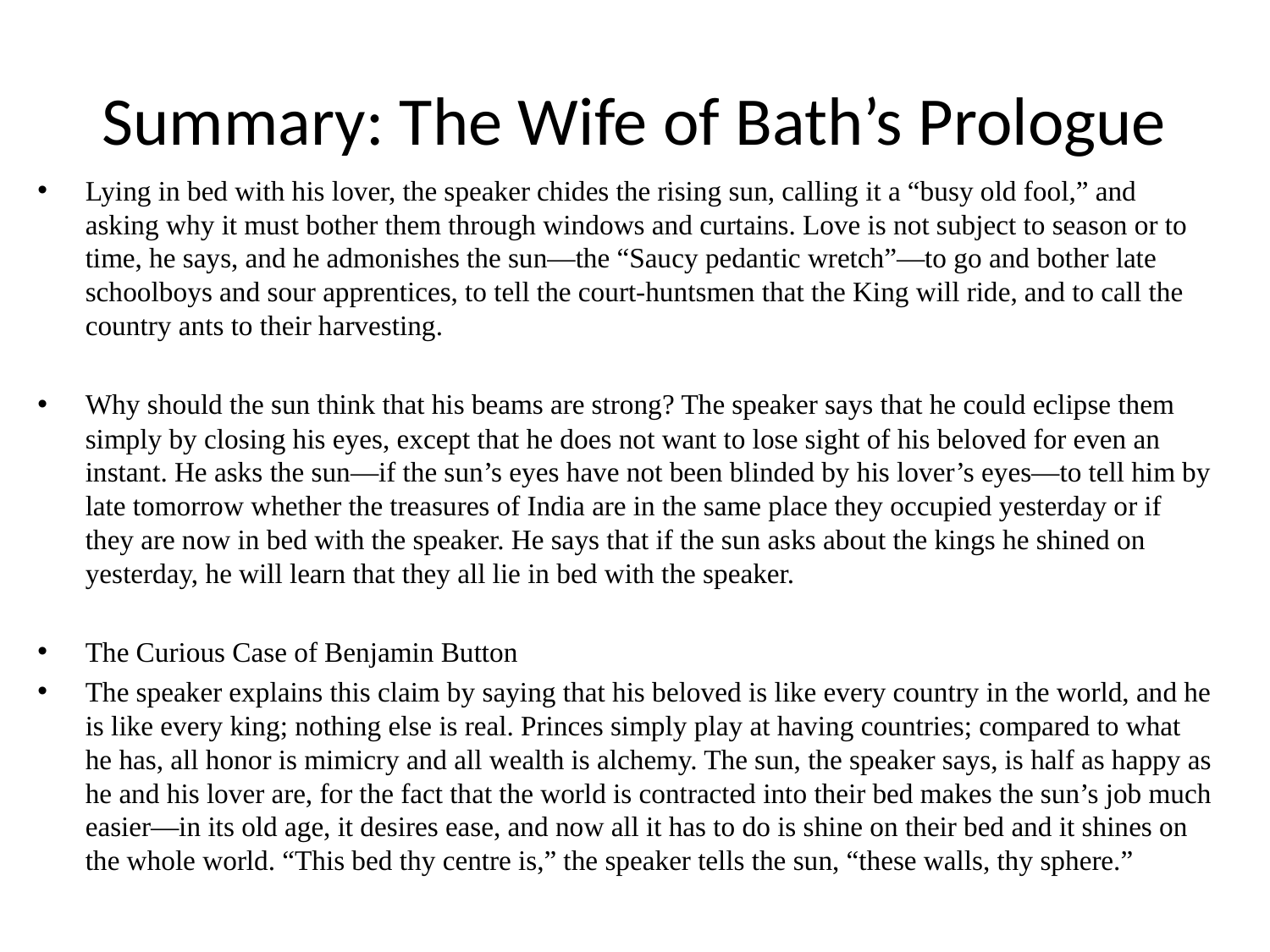

# Summary: The Wife of Bath’s Prologue
Lying in bed with his lover, the speaker chides the rising sun, calling it a “busy old fool,” and asking why it must bother them through windows and curtains. Love is not subject to season or to time, he says, and he admonishes the sun—the “Saucy pedantic wretch”—to go and bother late schoolboys and sour apprentices, to tell the court-huntsmen that the King will ride, and to call the country ants to their harvesting.

Why should the sun think that his beams are strong? The speaker says that he could eclipse them simply by closing his eyes, except that he does not want to lose sight of his beloved for even an instant. He asks the sun—if the sun’s eyes have not been blinded by his lover’s eyes—to tell him by late tomorrow whether the treasures of India are in the same place they occupied yesterday or if they are now in bed with the speaker. He says that if the sun asks about the kings he shined on yesterday, he will learn that they all lie in bed with the speaker.

The Curious Case of Benjamin Button
The speaker explains this claim by saying that his beloved is like every country in the world, and he is like every king; nothing else is real. Princes simply play at having countries; compared to what he has, all honor is mimicry and all wealth is alchemy. The sun, the speaker says, is half as happy as he and his lover are, for the fact that the world is contracted into their bed makes the sun’s job much easier—in its old age, it desires ease, and now all it has to do is shine on their bed and it shines on the whole world. “This bed thy centre is,” the speaker tells the sun, “these walls, thy sphere.”